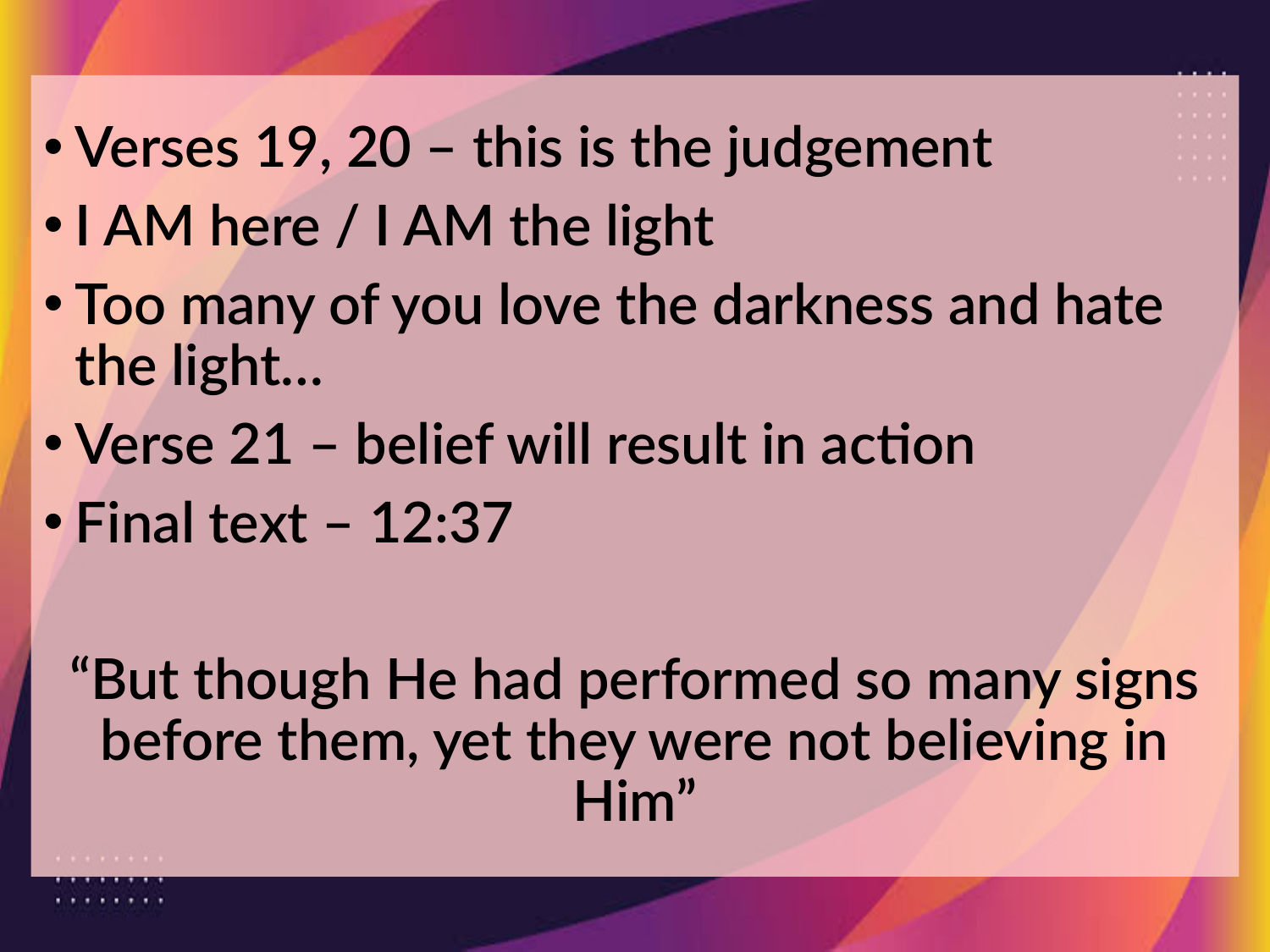

Verses 19, 20 – this is the judgement
I AM here / I AM the light
Too many of you love the darkness and hate the light…
Verse 21 – belief will result in action
Final text – 12:37

“But though He had performed so many signs before them, yet they were not believing in Him”